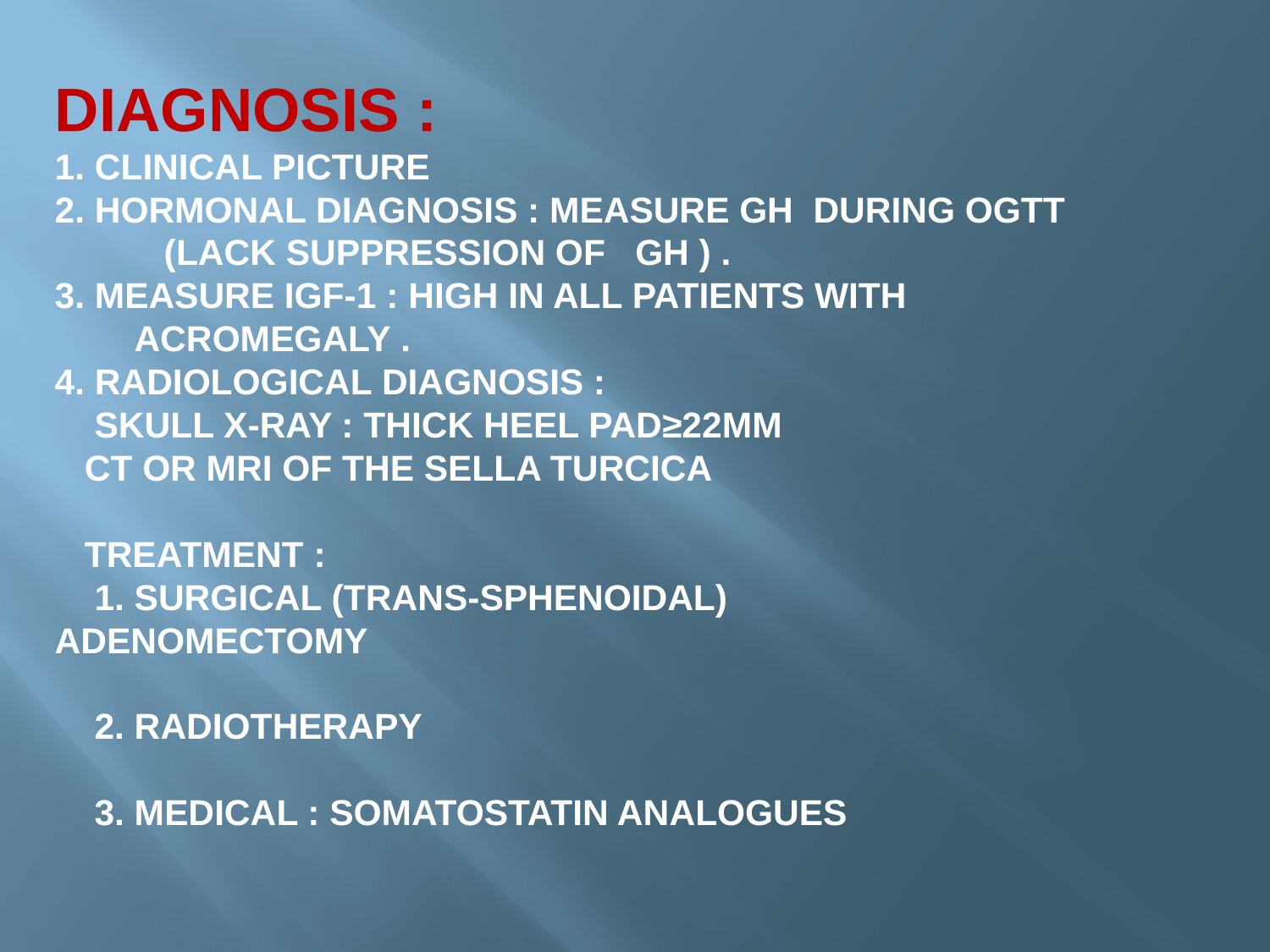

# DIAGNOSIS : 1. CLINICAL PICTURE 2. HORMONAL DIAGNOSIS : MEASURE GH  DURING OGTT                             (LACK SUPPRESSION OF   GH ) . 3. MEASURE IGF-1 : HIGH IN ALL PATIENTS WITH                                          ACROMEGALY . 4. RADIOLOGICAL DIAGNOSIS : SKULL X-RAY : THICK HEEL PAD≥22MM CT OR MRI OF THE SELLA TURCICA TREATMENT : 1. SURGICAL (TRANS-SPHENOIDAL)                                       ADENOMECTOMY 2. RADIOTHERAPY 3. MEDICAL : SOMATOSTATIN ANALOGUES